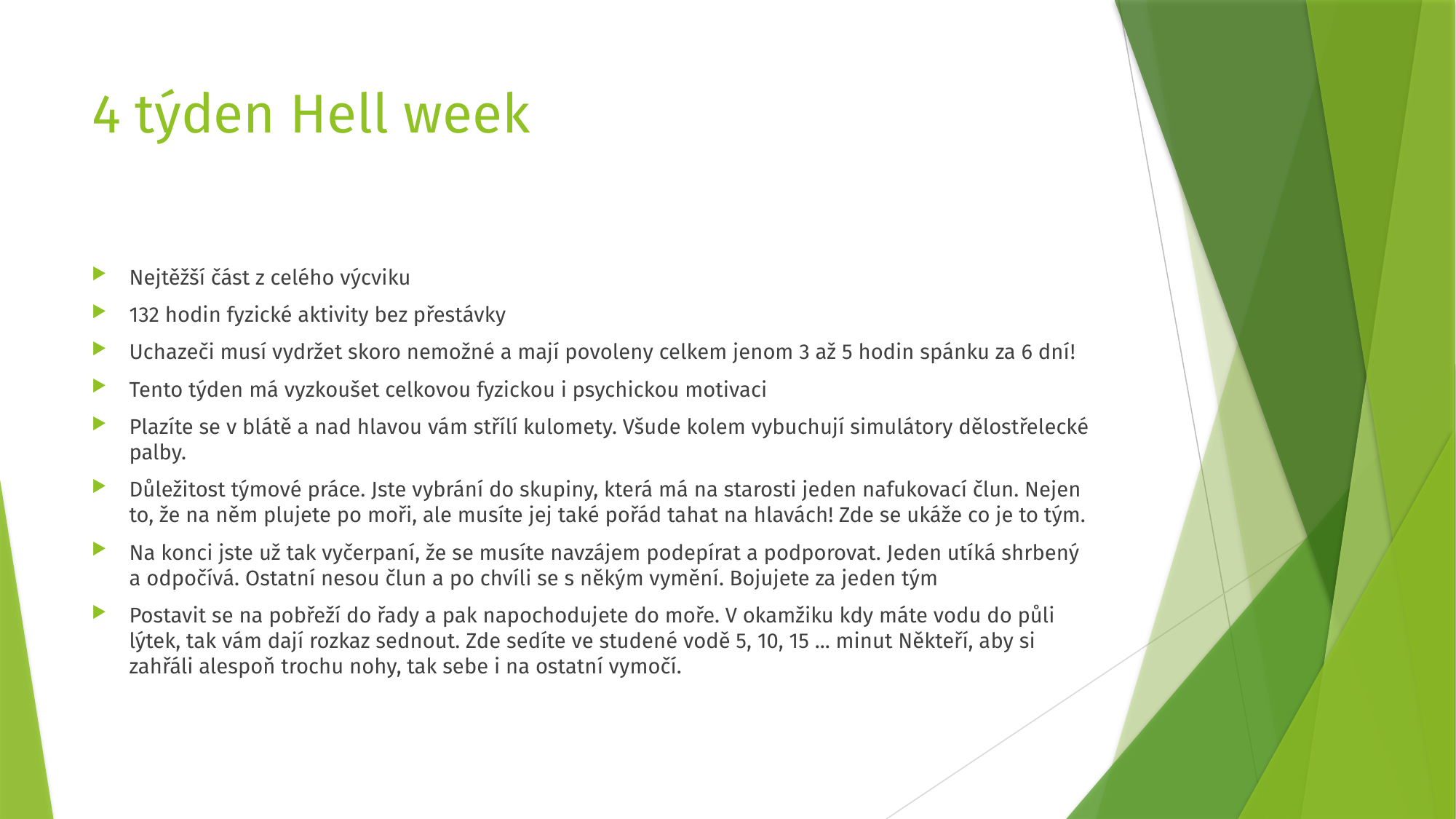

# 4 týden Hell week
Nejtěžší část z celého výcviku
132 hodin fyzické aktivity bez přestávky
Uchazeči musí vydržet skoro nemožné a mají povoleny celkem jenom 3 až 5 hodin spánku za 6 dní!
Tento týden má vyzkoušet celkovou fyzickou i psychickou motivaci
Plazíte se v blátě a nad hlavou vám střílí kulomety. Všude kolem vybuchují simulátory dělostřelecké palby.
Důležitost týmové práce. Jste vybrání do skupiny, která má na starosti jeden nafukovací člun. Nejen to, že na něm plujete po moři, ale musíte jej také pořád tahat na hlavách! Zde se ukáže co je to tým.
Na konci jste už tak vyčerpaní, že se musíte navzájem podepírat a podporovat. Jeden utíká shrbený a odpočívá. Ostatní nesou člun a po chvíli se s někým vymění. Bojujete za jeden tým
Postavit se na pobřeží do řady a pak napochodujete do moře. V okamžiku kdy máte vodu do půli lýtek, tak vám dají rozkaz sednout. Zde sedíte ve studené vodě 5, 10, 15 ... minut Někteří, aby si zahřáli alespoň trochu nohy, tak sebe i na ostatní vymočí.